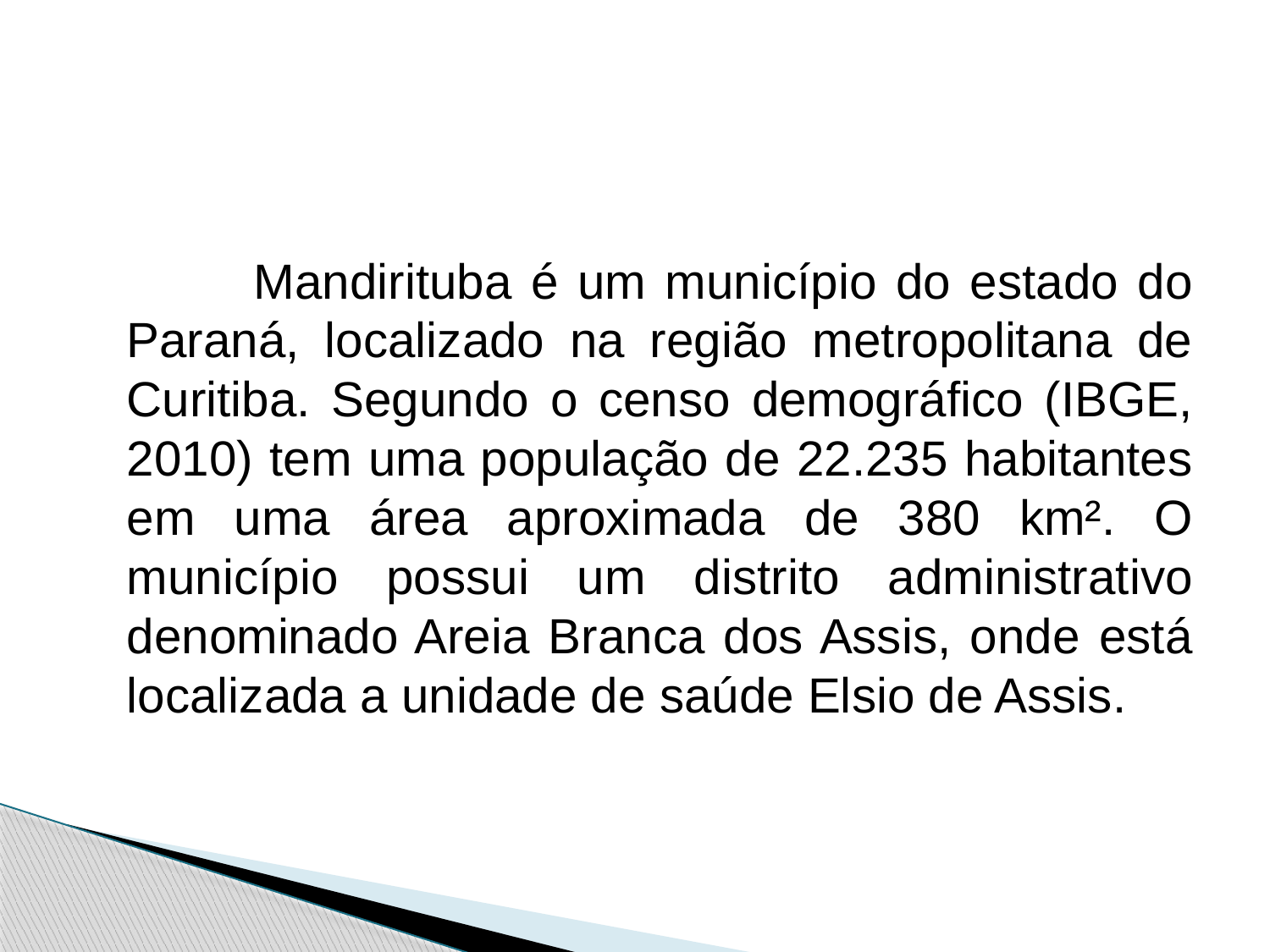

Mandirituba é um município do estado do Paraná, localizado na região metropolitana de Curitiba. Segundo o censo demográfico (IBGE, 2010) tem uma população de 22.235 habitantes em uma área aproximada de 380 km². O município possui um distrito administrativo denominado Areia Branca dos Assis, onde está localizada a unidade de saúde Elsio de Assis.